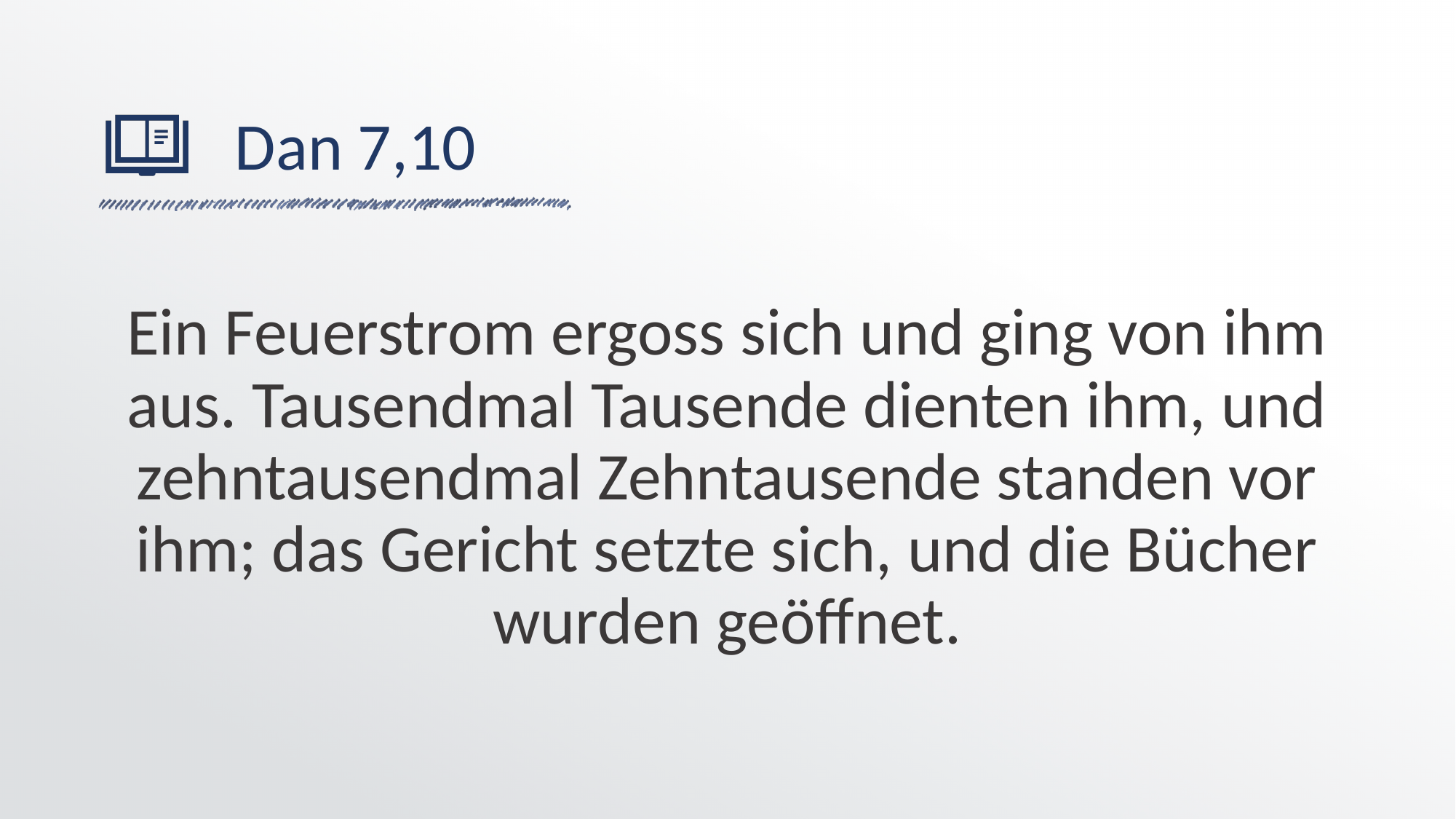

# Dan 7,10
Ein Feuerstrom ergoss sich und ging von ihm aus. Tausendmal Tausende dienten ihm, und zehntausendmal Zehntausende standen vor ihm; das Gericht setzte sich, und die Bücher wurden geöffnet.